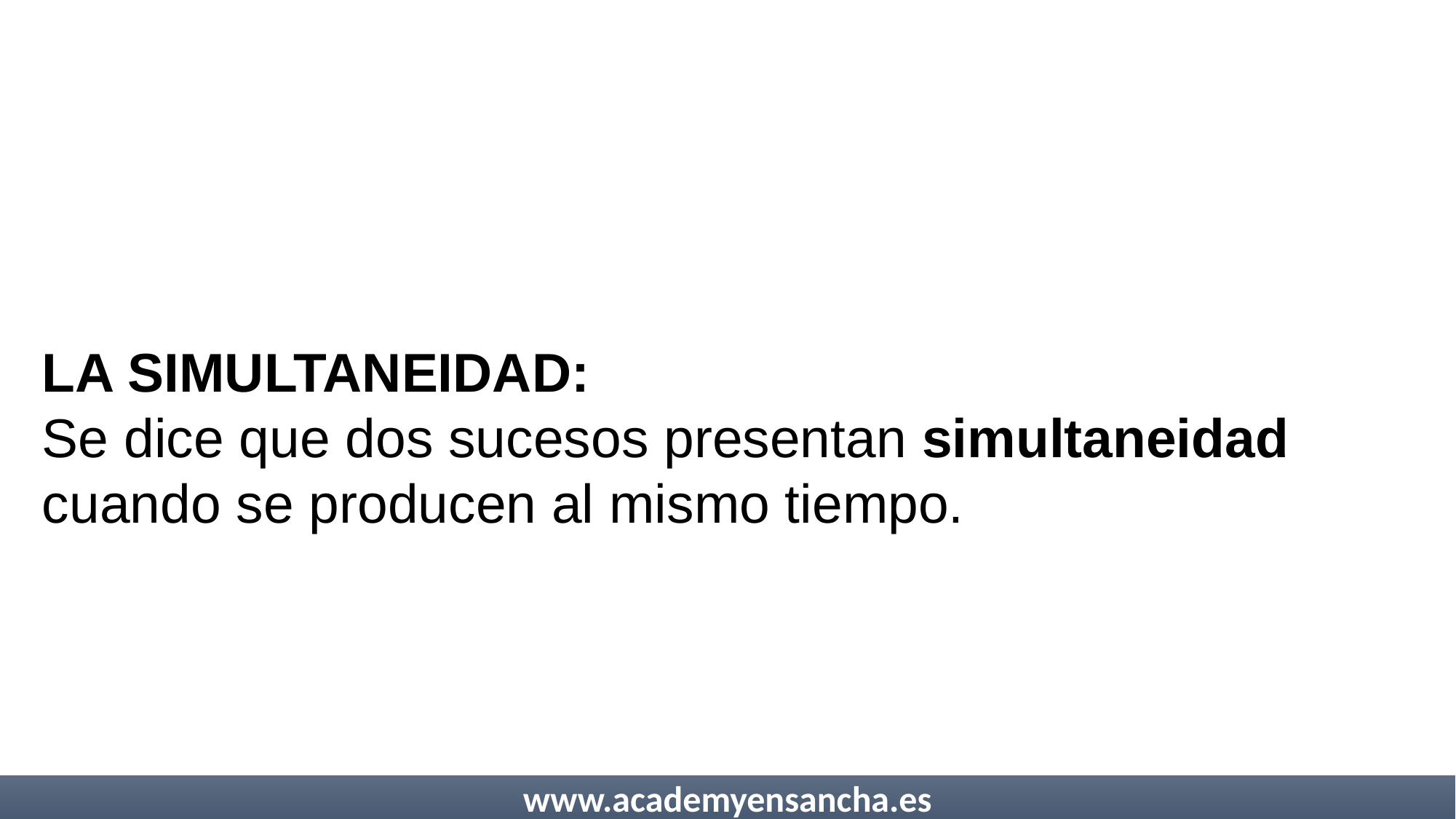

LA SIMULTANEIDAD:
Se dice que dos sucesos presentan simultaneidad cuando se producen al mismo tiempo.